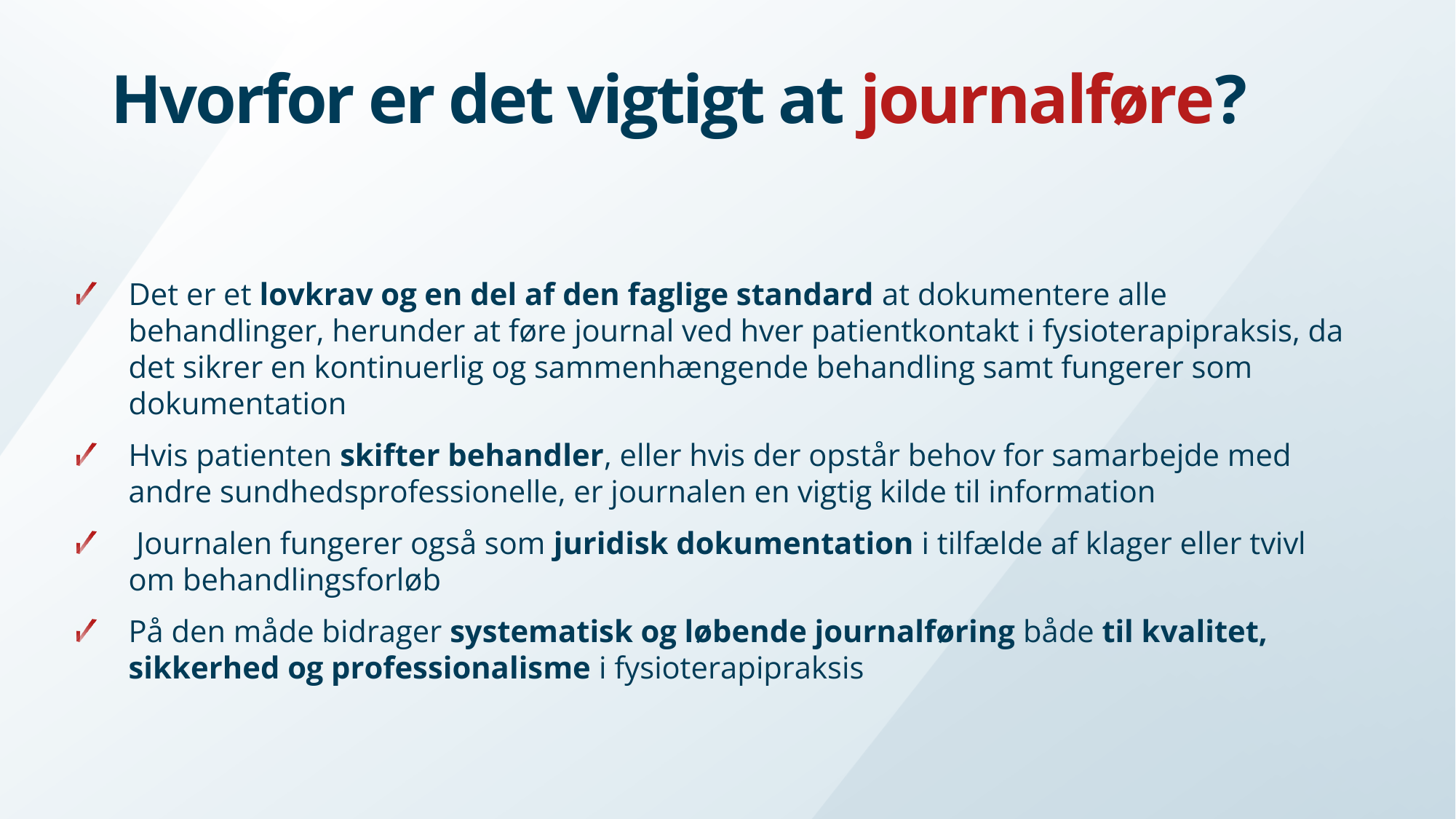

# Hvorfor er det vigtigt at journalføre?
Det er et lovkrav og en del af den faglige standard at dokumentere alle behandlinger, herunder at føre journal ved hver patientkontakt i fysioterapipraksis, da det sikrer en kontinuerlig og sammenhængende behandling samt fungerer som dokumentation
Hvis patienten skifter behandler, eller hvis der opstår behov for samarbejde med andre sundhedsprofessionelle, er journalen en vigtig kilde til information
 Journalen fungerer også som juridisk dokumentation i tilfælde af klager eller tvivl om behandlingsforløb
På den måde bidrager systematisk og løbende journalføring både til kvalitet, sikkerhed og professionalisme i fysioterapipraksis